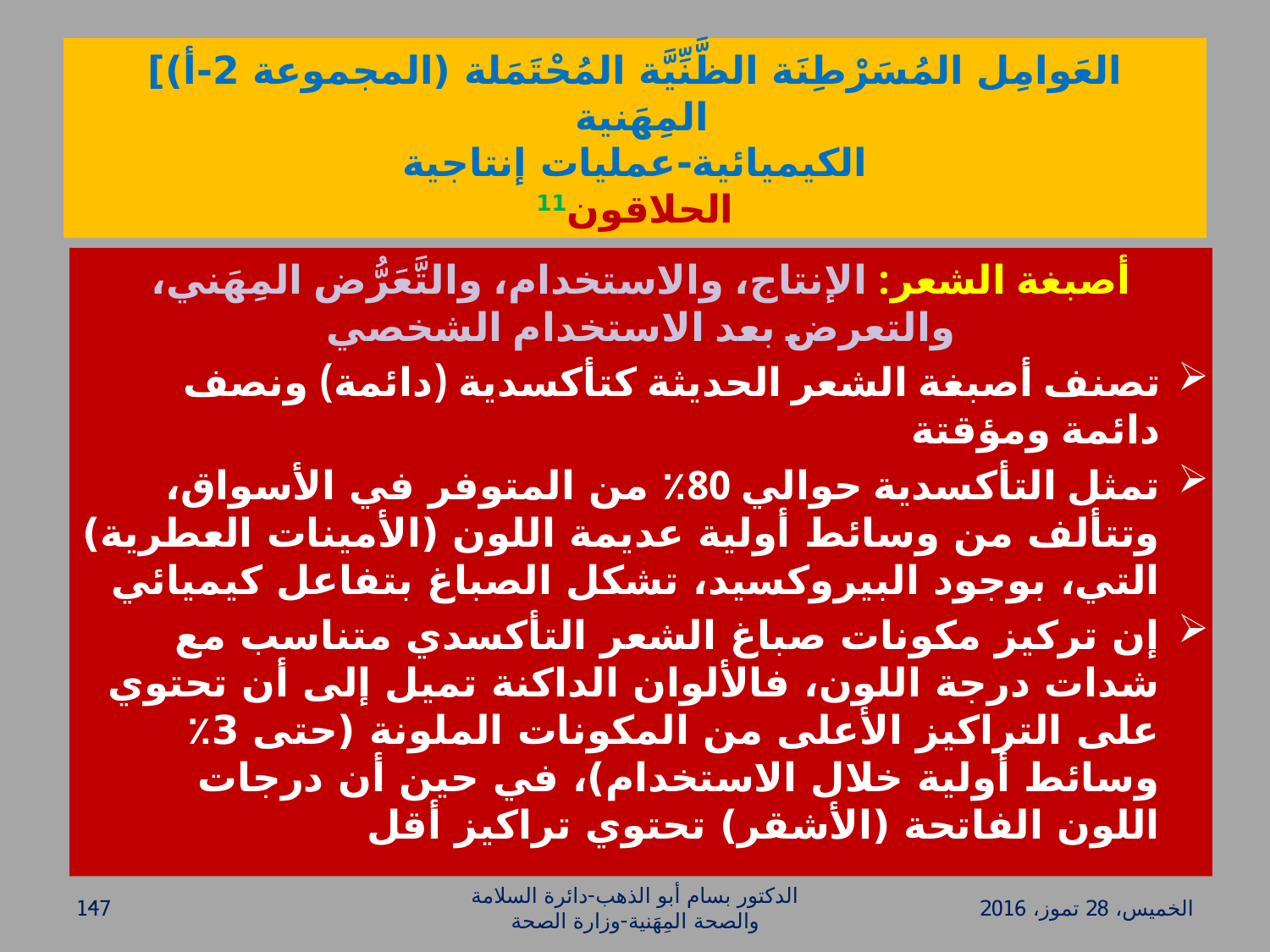

# العَوامِل المُسَرْطِنَة الظَّنِّيَّة المُحْتَمَلة (المجموعة 2-أ)] المِهَنية الكيميائية-عمليات إنتاجية الحلاقون11
أصبغة الشعر: الإنتاج، والاستخدام، والتَّعَرُّض المِهَني، والتعرض بعد الاستخدام الشخصي
تصنف أصبغة الشعر الحديثة كتأكسدية (دائمة) ونصف دائمة ومؤقتة
تمثل التأكسدية حوالي 80٪ من المتوفر في الأسواق، وتتألف من وسائط أولية عديمة اللون (الأمينات العطرية) التي، بوجود البيروكسيد، تشكل الصباغ بتفاعل كيميائي
إن تركيز مكونات صباغ الشعر التأكسدي متناسب مع شدات درجة اللون، فالألوان الداكنة تميل إلى أن تحتوي على التراكيز الأعلى من المكونات الملونة (حتى 3٪ وسائط أولية خلال الاستخدام)، في حين أن درجات اللون الفاتحة (الأشقر) تحتوي تراكيز أقل
147
الدكتور بسام أبو الذهب-دائرة السلامة والصحة المِهَنية-وزارة الصحة
الخميس، 28 تموز، 2016